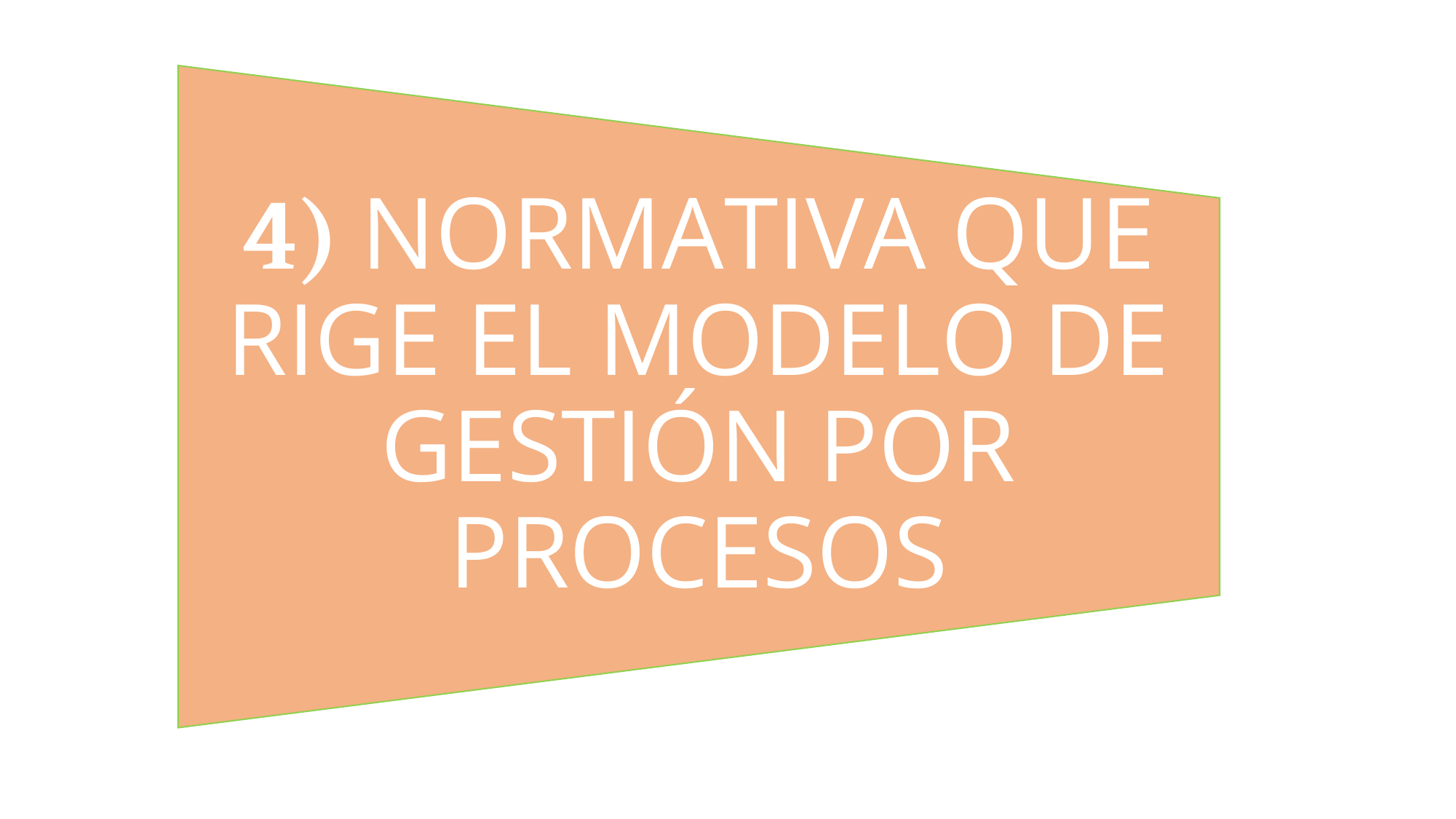

4) NORMATIVA QUE RIGE EL MODELO DE GESTIÓN POR PROCESOS